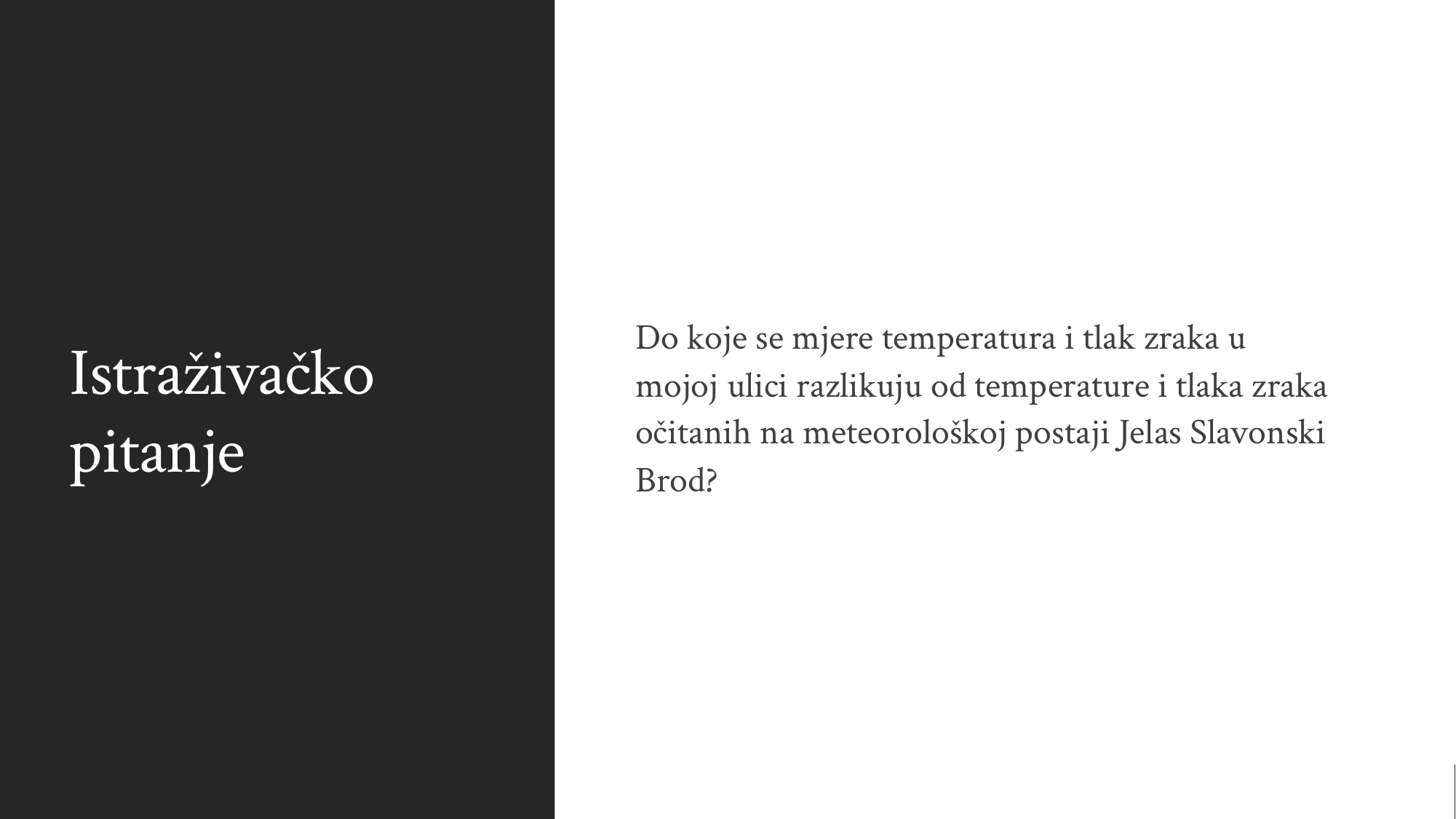

Istraživačko pitanje
Do koje se mjere temperatura i tlak zraka u mojoj ulici razlikuju od temperature i tlaka zraka očitanih na meteorološkoj postaji Jelas Slavonski Brod?